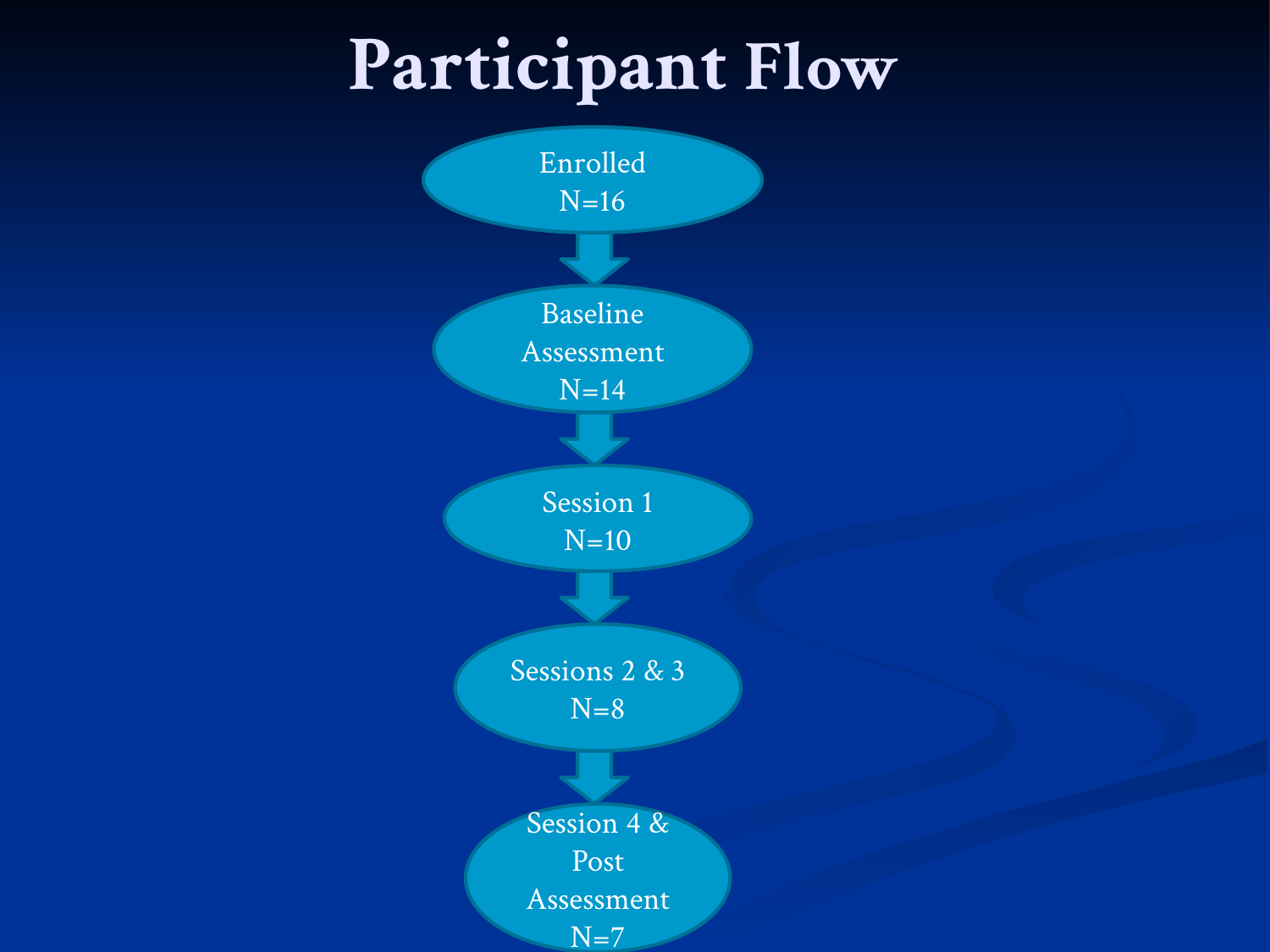

# Participant Flow
Enrolled
N=16

Baseline Assessment
N=14

Session 1
N=10

Sessions 2 & 3
N=8

Session 4 & Post Assessment
N=7